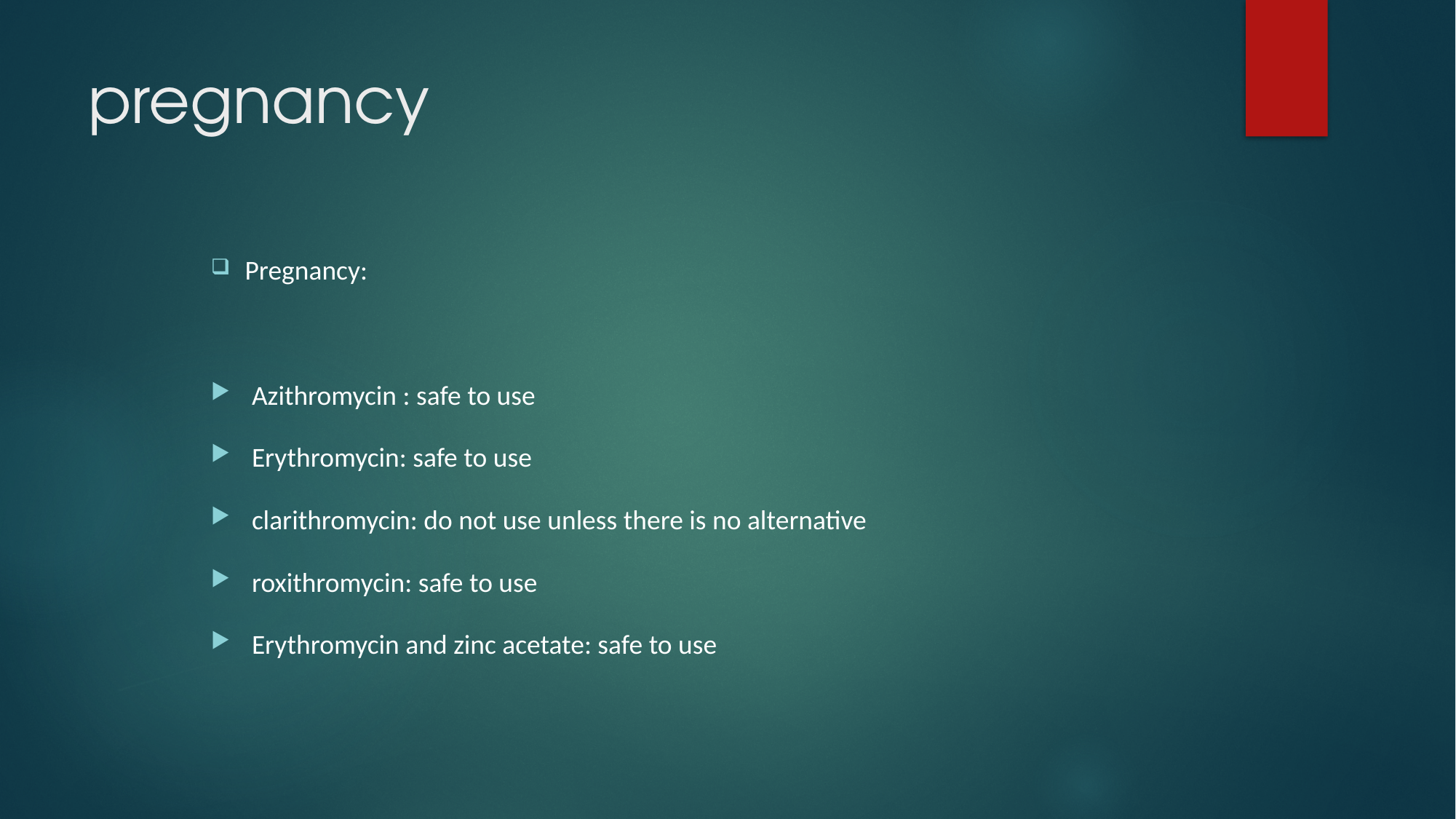

# pregnancy
Pregnancy:

Azithromycin : safe to use
Erythromycin: safe to use
clarithromycin: do not use unless there is no alternative
roxithromycin: safe to use
Erythromycin and zinc acetate: safe to use